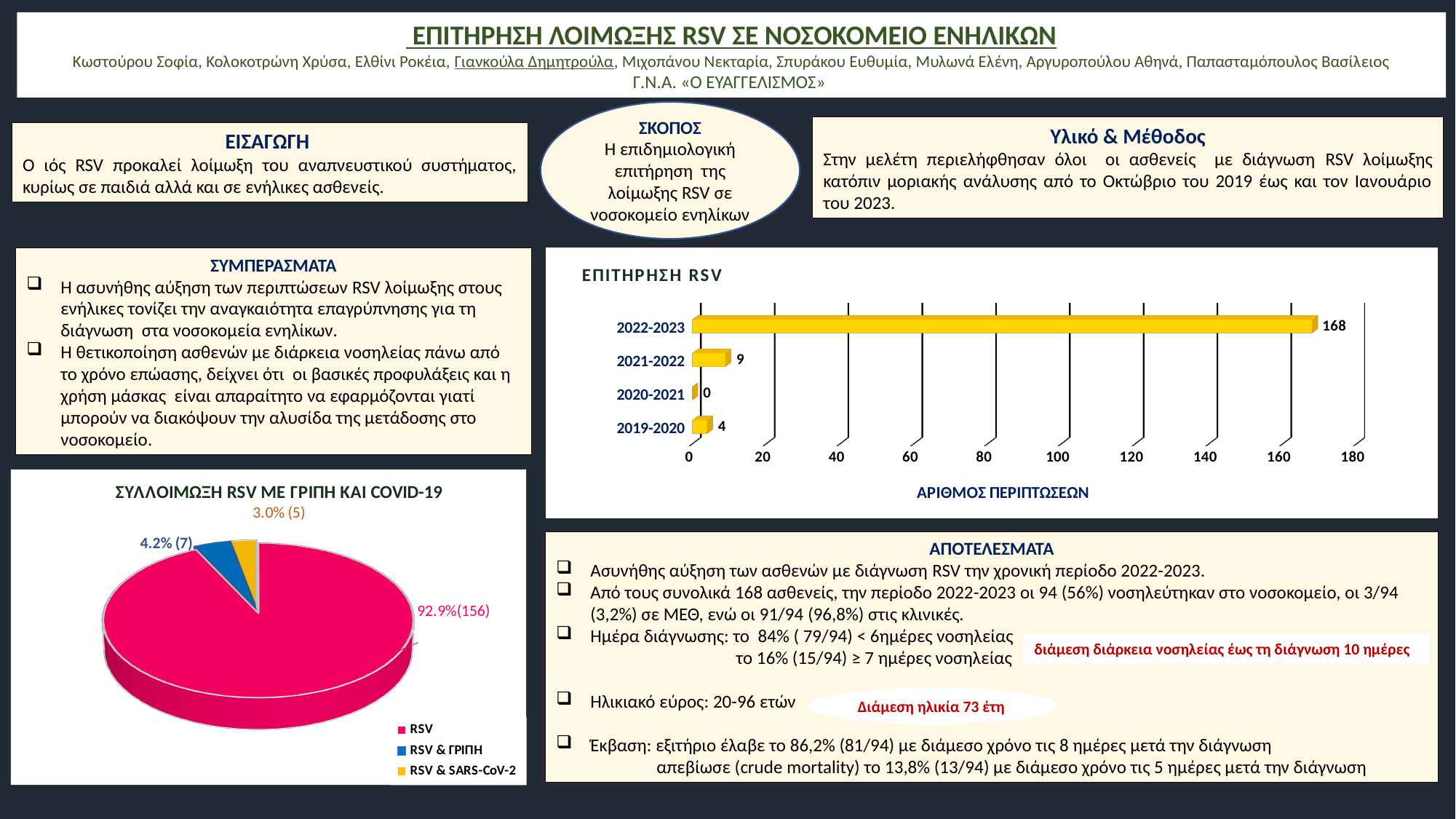

ΕΠΙΤΗΡΗΣΗ ΛΟΙΜΩΞΗΣ RSV ΣΕ ΝΟΣΟΚΟΜΕΙΟ ΕΝΗΛΙΚΩΝ
Κωστούρου Σοφία, Κολοκοτρώνη Χρύσα, Ελθίνι Ροκέια, Γιανκούλα Δημητρούλα, Μιχοπάνου Νεκταρία, Σπυράκου Ευθυμία, Μυλωνά Ελένη, Αργυροπούλου Αθηνά, Παπασταμόπουλος Βασίλειος
Γ.Ν.Α. «Ο ΕΥΑΓΓΕΛΙΣΜΟΣ»
ΣΚΟΠΟΣ
Η επιδημιολογική επιτήρηση  της λοίμωξης RSV σε νοσοκομείο ενηλίκων
Υλικό & Μέθοδος
Στην μελέτη περιελήφθησαν όλοι  οι ασθενείς  με διάγνωση RSV λοίμωξης κατόπιν μοριακής ανάλυσης από το Οκτώβριο του 2019 έως και τον Ιανουάριο του 2023.
ΕΙΣΑΓΩΓΗ
Ο ιός RSV προκαλεί λοίμωξη του αναπνευστικού συστήματος, κυρίως σε παιδιά αλλά και σε ενήλικες ασθενείς.

[unsupported chart]

ΣΥΜΠΕΡΑΣΜΑΤΑ
Η ασυνήθης αύξηση των περιπτώσεων RSV λοίμωξης στους ενήλικες τονίζει την αναγκαιότητα επαγρύπνησης για τη διάγνωση  στα νοσοκομεία ενηλίκων.
Η θετικοποίηση ασθενών με διάρκεια νοσηλείας πάνω από το χρόνο επώασης, δείχνει ότι  οι βασικές προφυλάξεις και η χρήση μάσκας  είναι απαραίτητο να εφαρμόζονται γιατί μπορούν να διακόψουν την αλυσίδα της μετάδοσης στο νοσοκομείο.

[unsupported chart]

ΑΠΟΤΕΛΕΣΜΑΤΑ
Ασυνήθης αύξηση των ασθενών με διάγνωση RSV την χρονική περίοδο 2022-2023.
Από τους συνολικά 168 ασθενείς, την περίοδο 2022-2023 οι 94 (56%) νοσηλεύτηκαν στο νοσοκομείο, οι 3/94 (3,2%) σε ΜΕΘ, ενώ οι 91/94 (96,8%) στις κλινικές.
Ημέρα διάγνωσης: το  84% ( 79/94) < 6ημέρες νοσηλείας
                                           το 16% (15/94) ≥ 7 ημέρες νοσηλείας

Ηλικιακό εύρος: 20-96 ετών

Έκβαση: εξιτήριο έλαβε το 86,2% (81/94) με διάμεσο χρόνο τις 8 ημέρες μετά την διάγνωση
                        απεβίωσε (crude mortality) το 13,8% (13/94) με διάμεσο χρόνο τις 5 ημέρες μετά την διάγνωση
διάμεση διάρκεια νοσηλείας έως τη διάγνωση 10 ημέρες
Διάμεση ηλικία 73 έτη